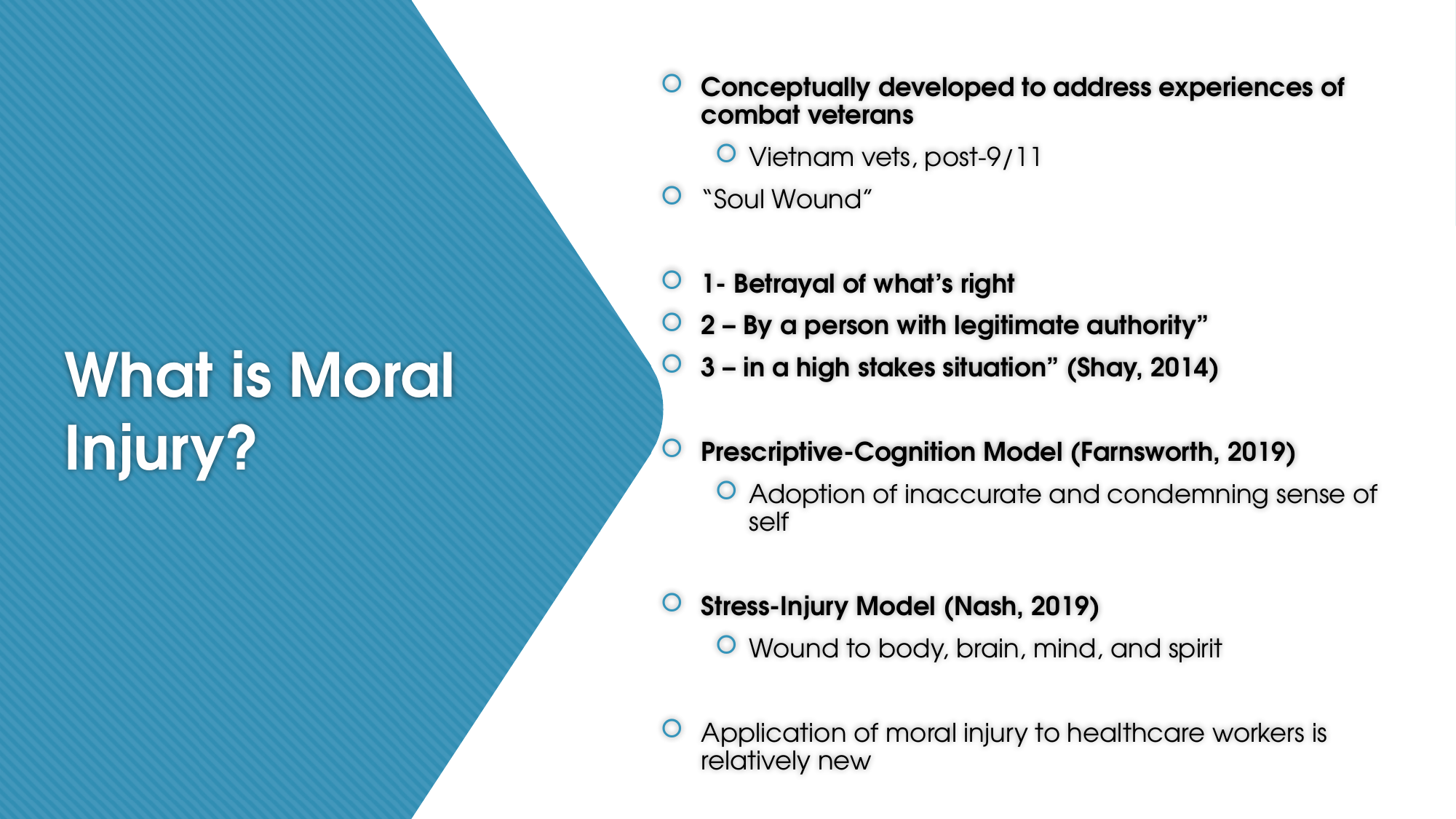

Conceptually developed to address experiences of combat veterans
Vietnam vets, post-9/11
“Soul Wound”

1- Betrayal of what’s right
2 – By a person with legitimate authority”
3 – in a high stakes situation” (Shay, 2014)

Prescriptive-Cognition Model (Farnsworth, 2019)
Adoption of inaccurate and condemning sense of self

Stress-Injury Model (Nash, 2019)
Wound to body, brain, mind, and spirit

Application of moral injury to healthcare workers is relatively new

# What is Moral Injury?